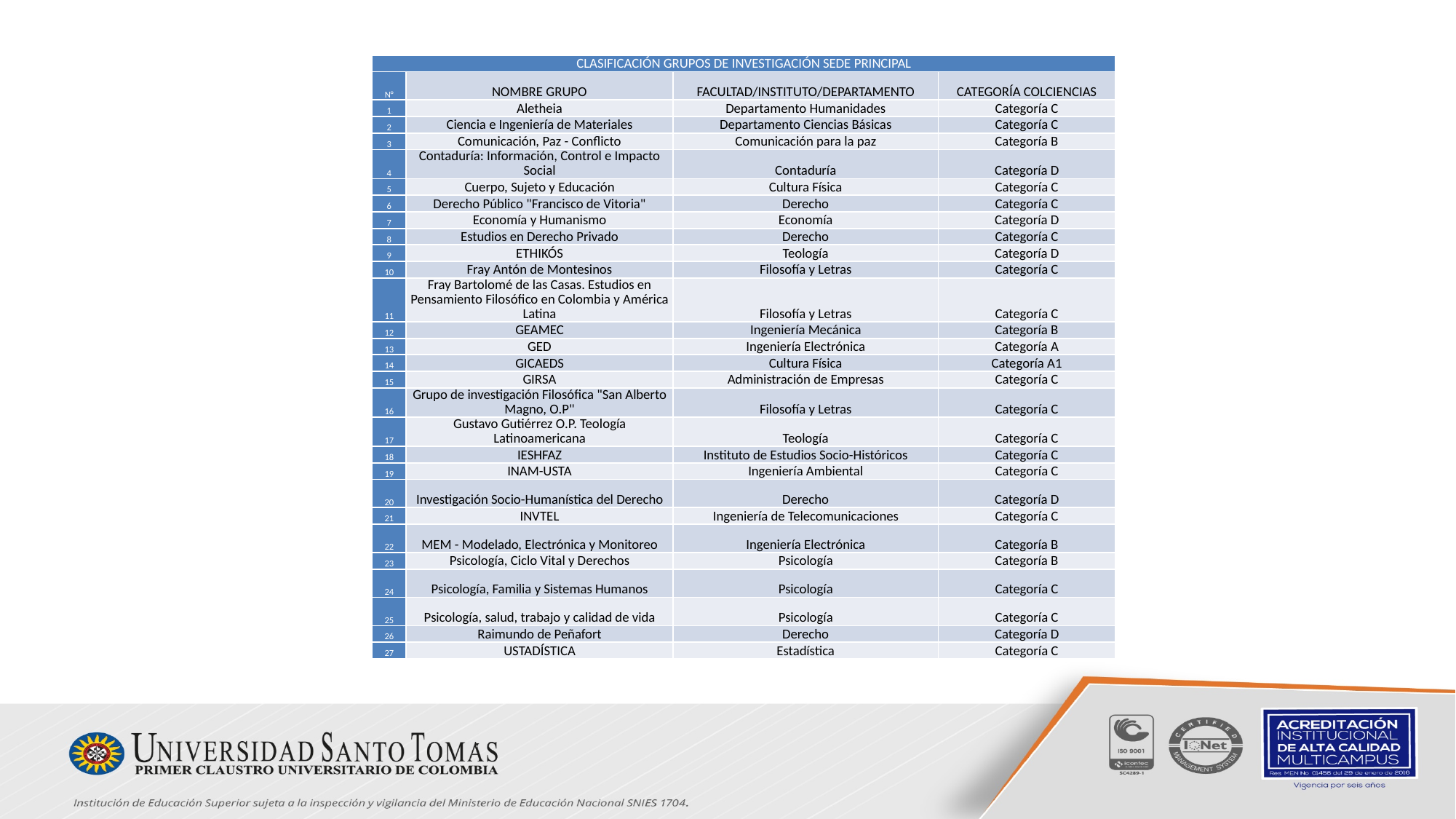

| CLASIFICACIÓN GRUPOS DE INVESTIGACIÓN SEDE PRINCIPAL |  |  |  |
| --- | --- | --- | --- |
| N° | NOMBRE GRUPO | FACULTAD/INSTITUTO/DEPARTAMENTO | CATEGORÍA COLCIENCIAS |
| 1 | Aletheia | Departamento Humanidades | Categoría C |
| 2 | Ciencia e Ingeniería de Materiales | Departamento Ciencias Básicas | Categoría C |
| 3 | Comunicación, Paz - Conflicto | Comunicación para la paz | Categoría B |
| 4 | Contaduría: Información, Control e Impacto Social | Contaduría | Categoría D |
| 5 | Cuerpo, Sujeto y Educación | Cultura Física | Categoría C |
| 6 | Derecho Público "Francisco de Vitoria" | Derecho | Categoría C |
| 7 | Economía y Humanismo | Economía | Categoría D |
| 8 | Estudios en Derecho Privado | Derecho | Categoría C |
| 9 | ETHIKÓS | Teología | Categoría D |
| 10 | Fray Antón de Montesinos | Filosofía y Letras | Categoría C |
| 11 | Fray Bartolomé de las Casas. Estudios en Pensamiento Filosófico en Colombia y América Latina | Filosofía y Letras | Categoría C |
| 12 | GEAMEC | Ingeniería Mecánica | Categoría B |
| 13 | GED | Ingeniería Electrónica | Categoría A |
| 14 | GICAEDS | Cultura Física | Categoría A1 |
| 15 | GIRSA | Administración de Empresas | Categoría C |
| 16 | Grupo de investigación Filosófica "San Alberto Magno, O.P" | Filosofía y Letras | Categoría C |
| 17 | Gustavo Gutiérrez O.P. Teología Latinoamericana | Teología | Categoría C |
| 18 | IESHFAZ | Instituto de Estudios Socio-Históricos | Categoría C |
| 19 | INAM-USTA | Ingeniería Ambiental | Categoría C |
| 20 | Investigación Socio-Humanística del Derecho | Derecho | Categoría D |
| 21 | INVTEL | Ingeniería de Telecomunicaciones | Categoría C |
| 22 | MEM - Modelado, Electrónica y Monitoreo | Ingeniería Electrónica | Categoría B |
| 23 | Psicología, Ciclo Vital y Derechos | Psicología | Categoría B |
| 24 | Psicología, Familia y Sistemas Humanos | Psicología | Categoría C |
| 25 | Psicología, salud, trabajo y calidad de vida | Psicología | Categoría C |
| 26 | Raimundo de Peñafort | Derecho | Categoría D |
| 27 | USTADÍSTICA | Estadística | Categoría C |